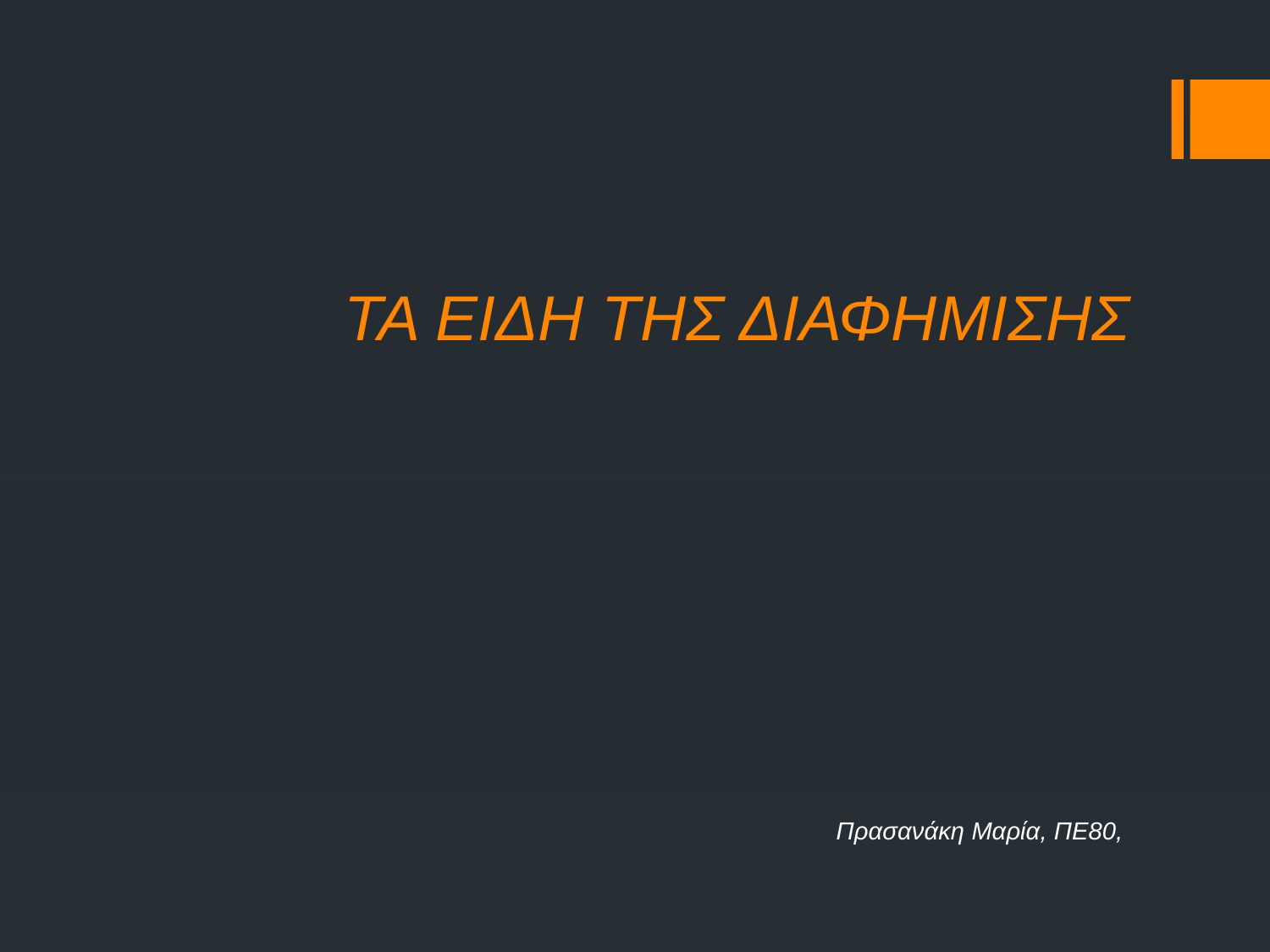

# ΤΑ ΕΙΔΗ ΤΗΣ ΔΙΑΦΗΜΙΣΗΣ

Πρασανάκη Μαρία, ΠΕ80,